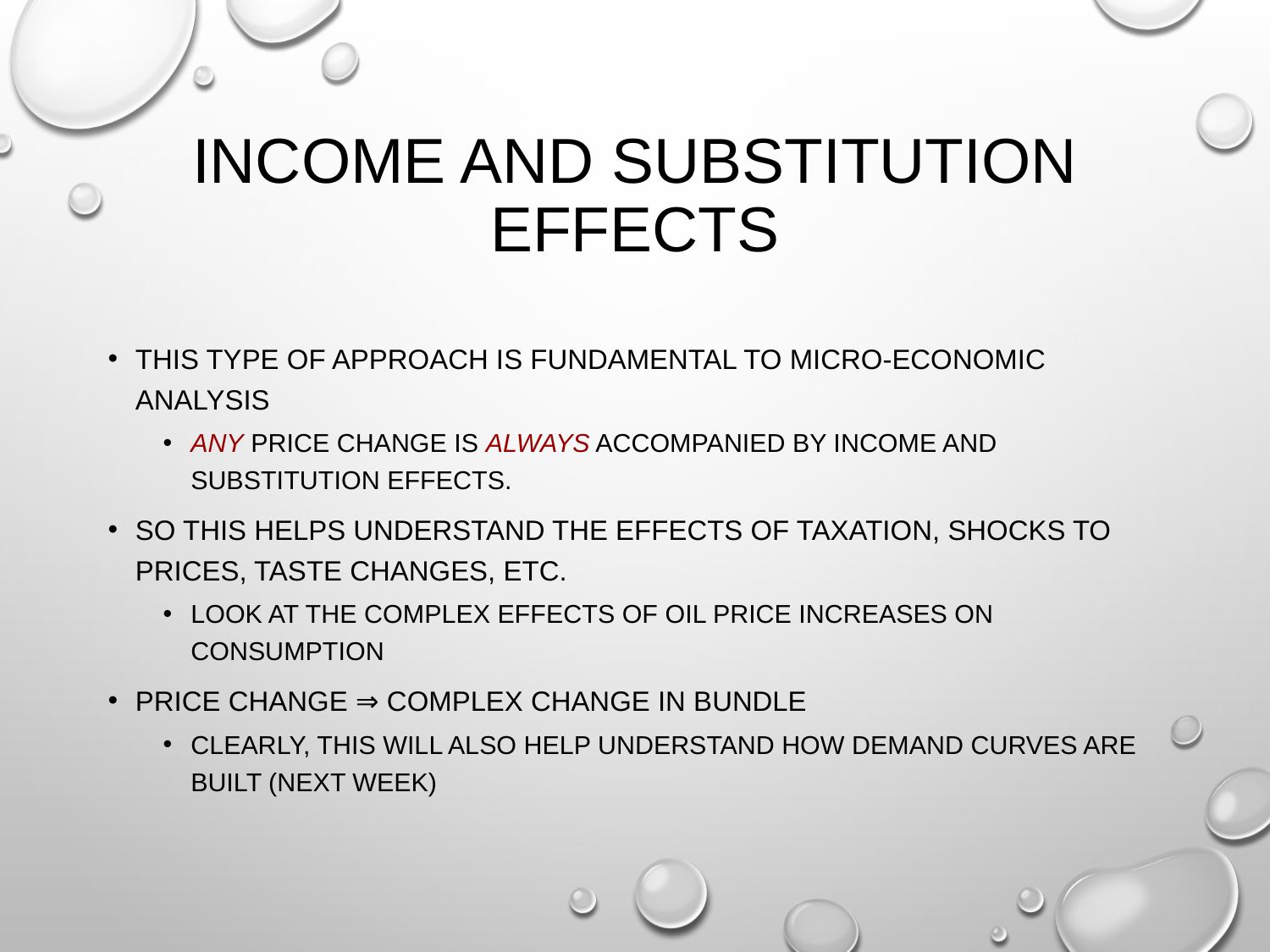

# Income and substitution effects
This type of approach is fundamental to micro-economic analysis
Any price change is always accompanied by income and substitution effects.
So this helps understand the effects of taxation, shocks to prices, taste changes, etc.
Look at the complex effects of oil price increases on consumption
Price change ⇒ Complex change in bundle
Clearly, this will also help understand how demand curves are built (next week)